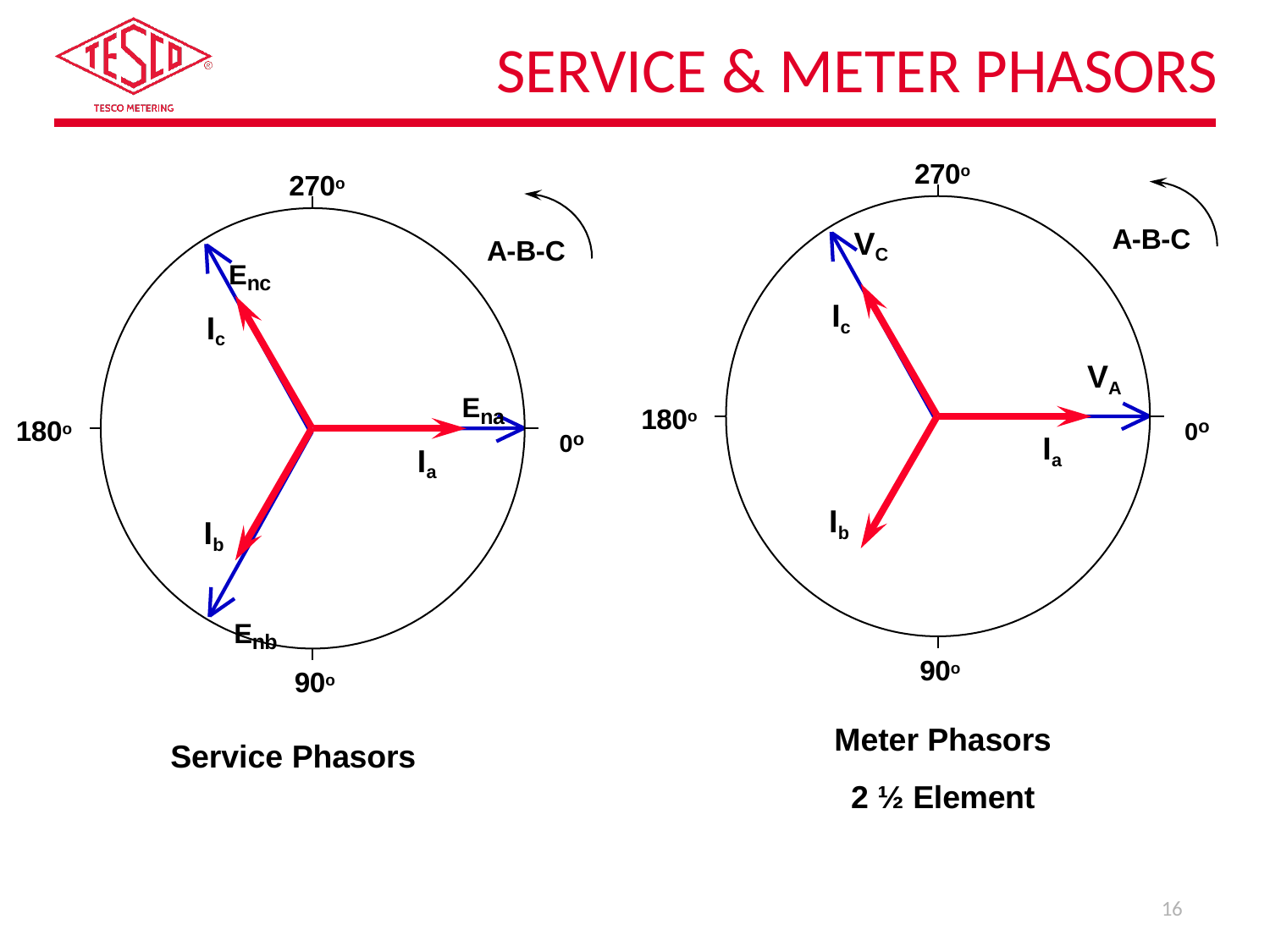

# Service & Meter Phasors
270o
270o

A-B-C
VC
A-B-C
Enc

Ic

Ic
VA
Ena
0o
180o
0o
180o
Ia
Ia
Ib
Ib
Enb
90o
90o
Meter Phasors 2 ½ Element
Service Phasors
16